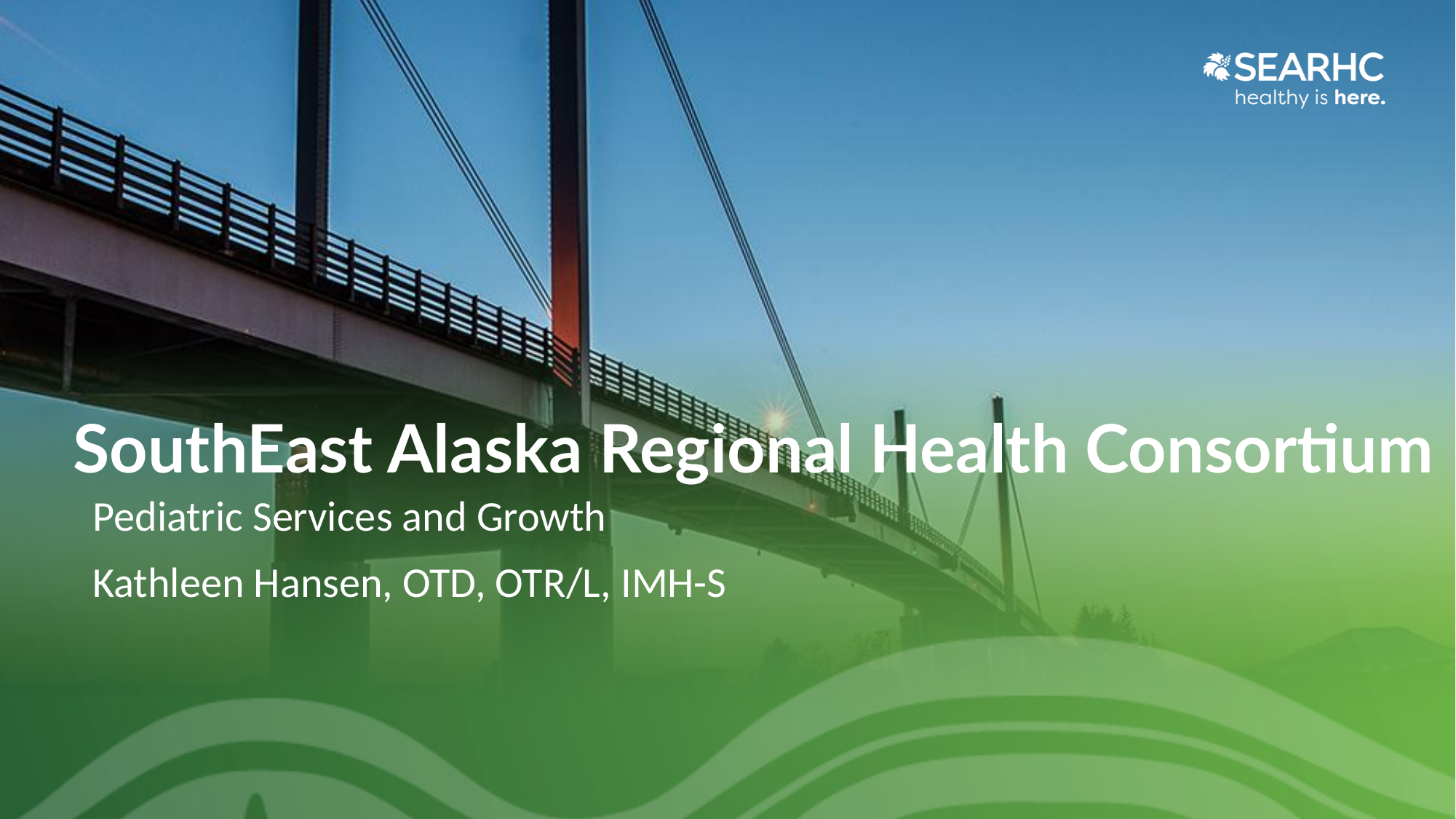

SouthEast Alaska Regional Health Consortium
Pediatric Services and Growth
Kathleen Hansen, OTD, OTR/L, IMH-S